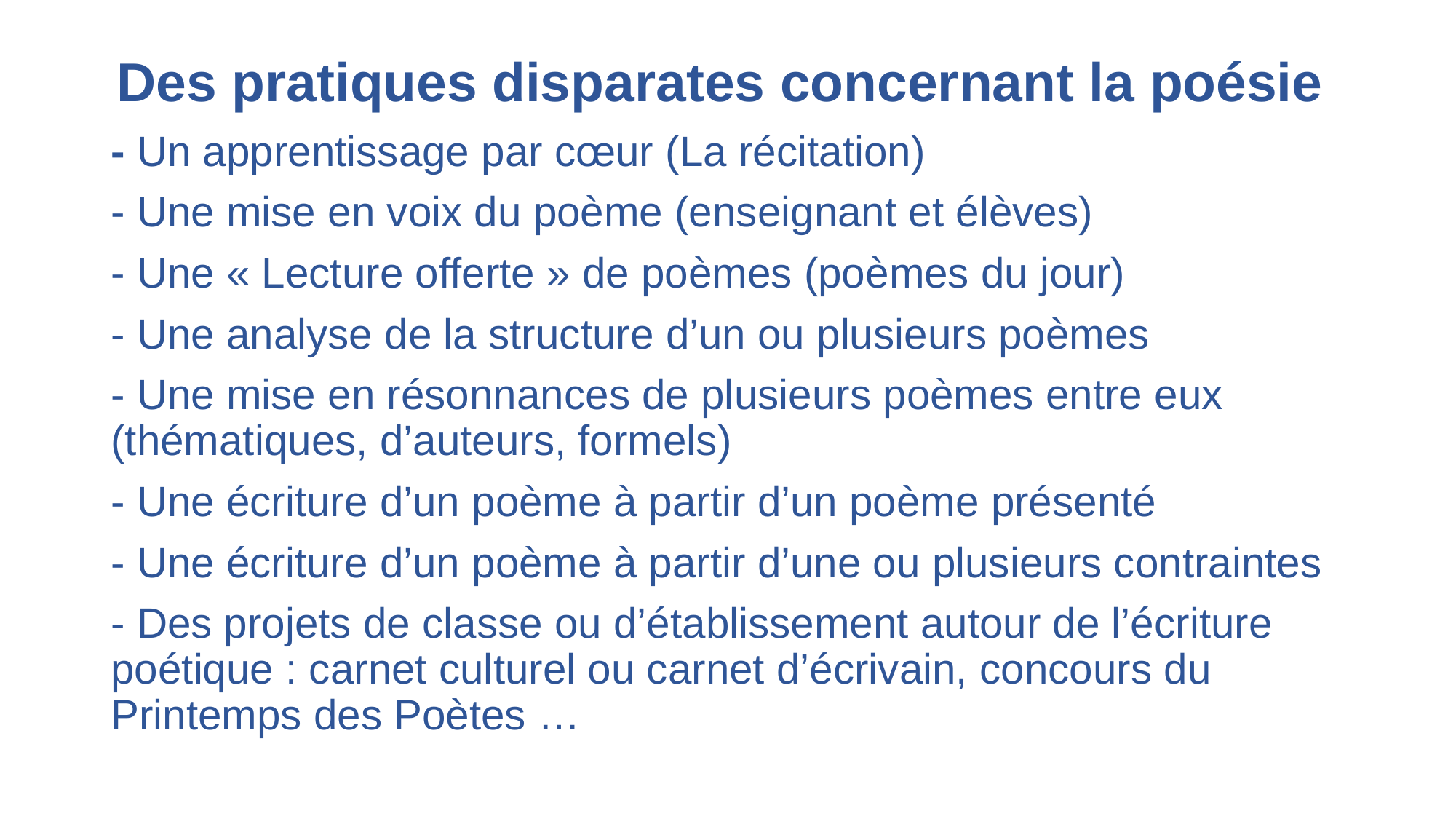

# Des pratiques disparates concernant la poésie
- Un apprentissage par cœur (La récitation)
- Une mise en voix du poème (enseignant et élèves)
- Une « Lecture offerte » de poèmes (poèmes du jour)
- Une analyse de la structure d’un ou plusieurs poèmes
- Une mise en résonnances de plusieurs poèmes entre eux (thématiques, d’auteurs, formels)
- Une écriture d’un poème à partir d’un poème présenté
- Une écriture d’un poème à partir d’une ou plusieurs contraintes
- Des projets de classe ou d’établissement autour de l’écriture poétique : carnet culturel ou carnet d’écrivain, concours du Printemps des Poètes …